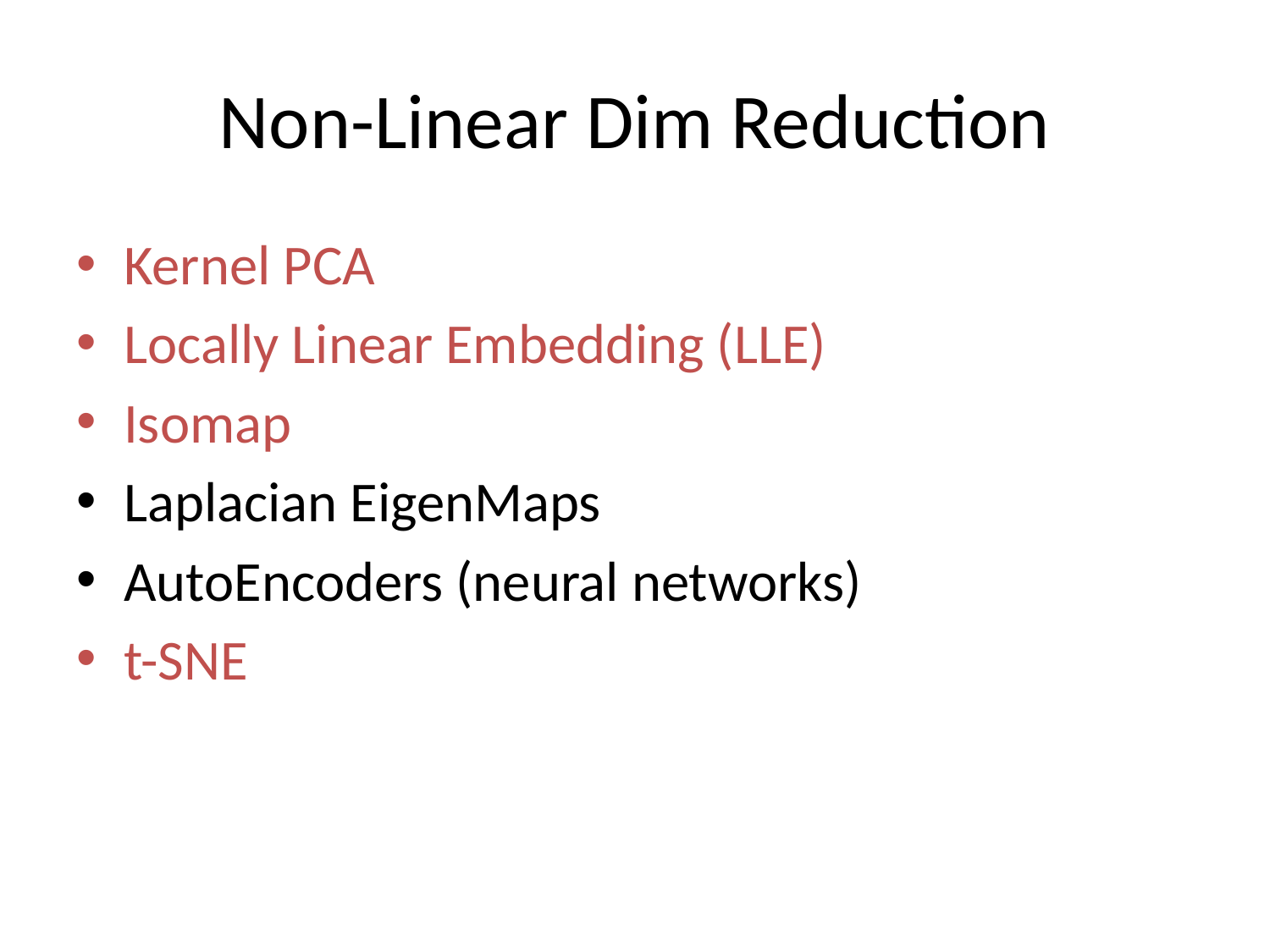

# Non-Linear Dim Reduction
Kernel PCA
Locally Linear Embedding (LLE)
Isomap
Laplacian EigenMaps
AutoEncoders (neural networks)
t-SNE